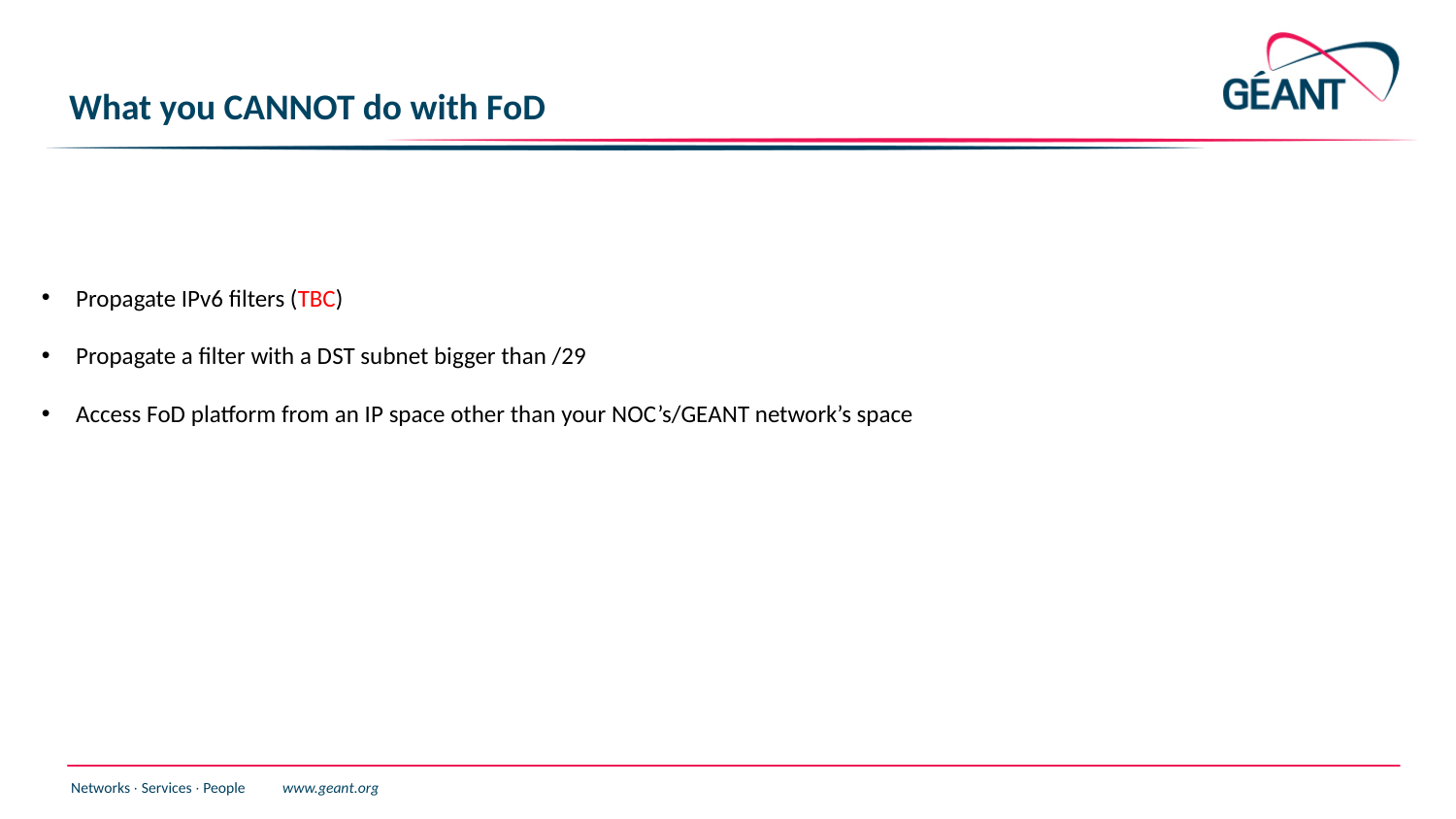

# What you CANNOT do with FoD
Propagate IPv6 filters (TBC)

Propagate a filter with a DST subnet bigger than /29

Access FoD platform from an IP space other than your NOC’s/GEANT network’s space